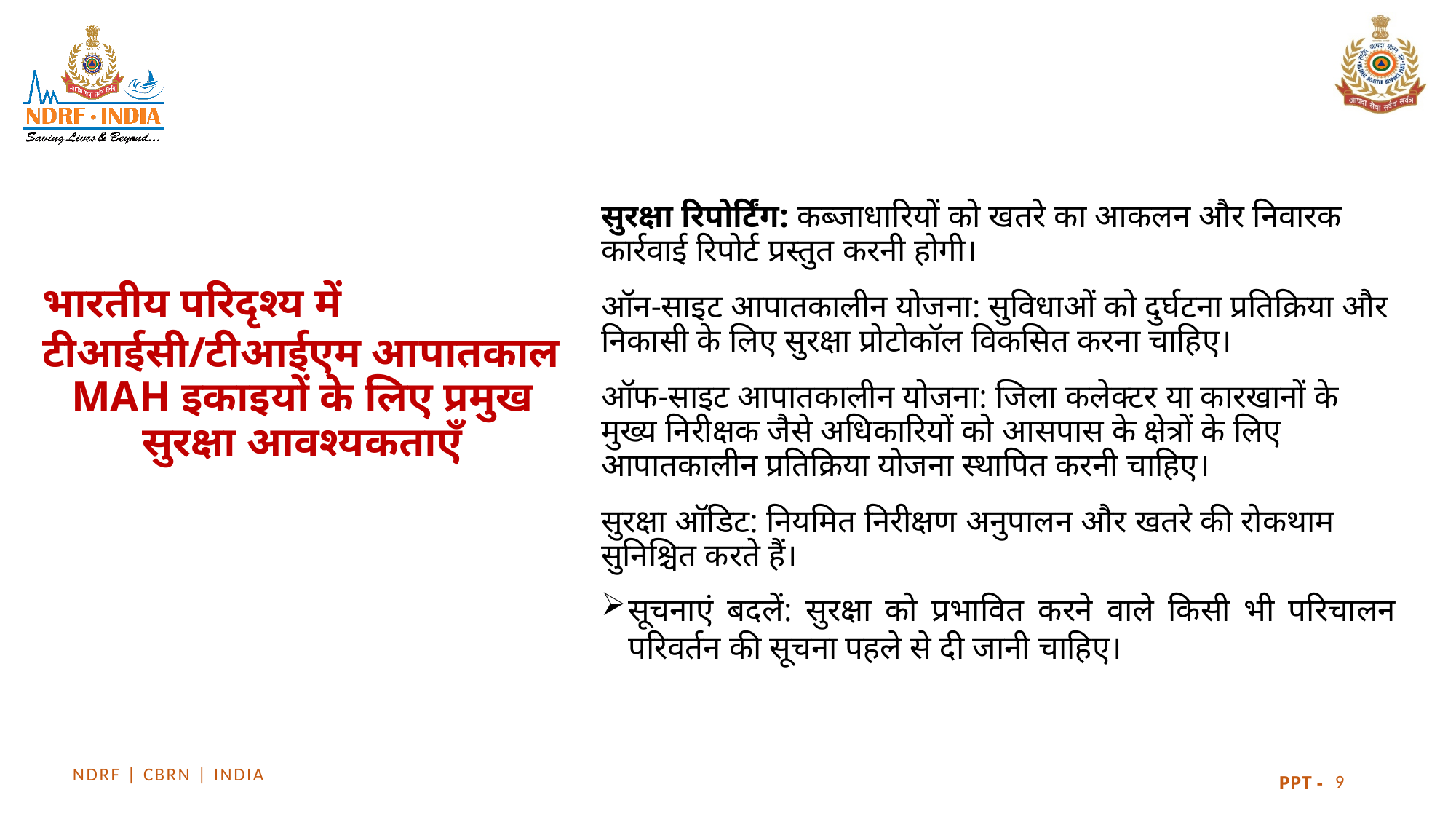

सुरक्षा रिपोर्टिंग: कब्जाधारियों को खतरे का आकलन और निवारक कार्रवाई रिपोर्ट प्रस्तुत करनी होगी।
ऑन-साइट आपातकालीन योजना: सुविधाओं को दुर्घटना प्रतिक्रिया और निकासी के लिए सुरक्षा प्रोटोकॉल विकसित करना चाहिए।
ऑफ-साइट आपातकालीन योजना: जिला कलेक्टर या कारखानों के मुख्य निरीक्षक जैसे अधिकारियों को आसपास के क्षेत्रों के लिए आपातकालीन प्रतिक्रिया योजना स्थापित करनी चाहिए।
सुरक्षा ऑडिट: नियमित निरीक्षण अनुपालन और खतरे की रोकथाम सुनिश्चित करते हैं।
सूचनाएं बदलें: सुरक्षा को प्रभावित करने वाले किसी भी परिचालन परिवर्तन की सूचना पहले से दी जानी चाहिए।
भारतीय परिदृश्य में टीआईसी/टीआईएम आपातकाल
MAH इकाइयों के लिए प्रमुख सुरक्षा आवश्यकताएँ
9